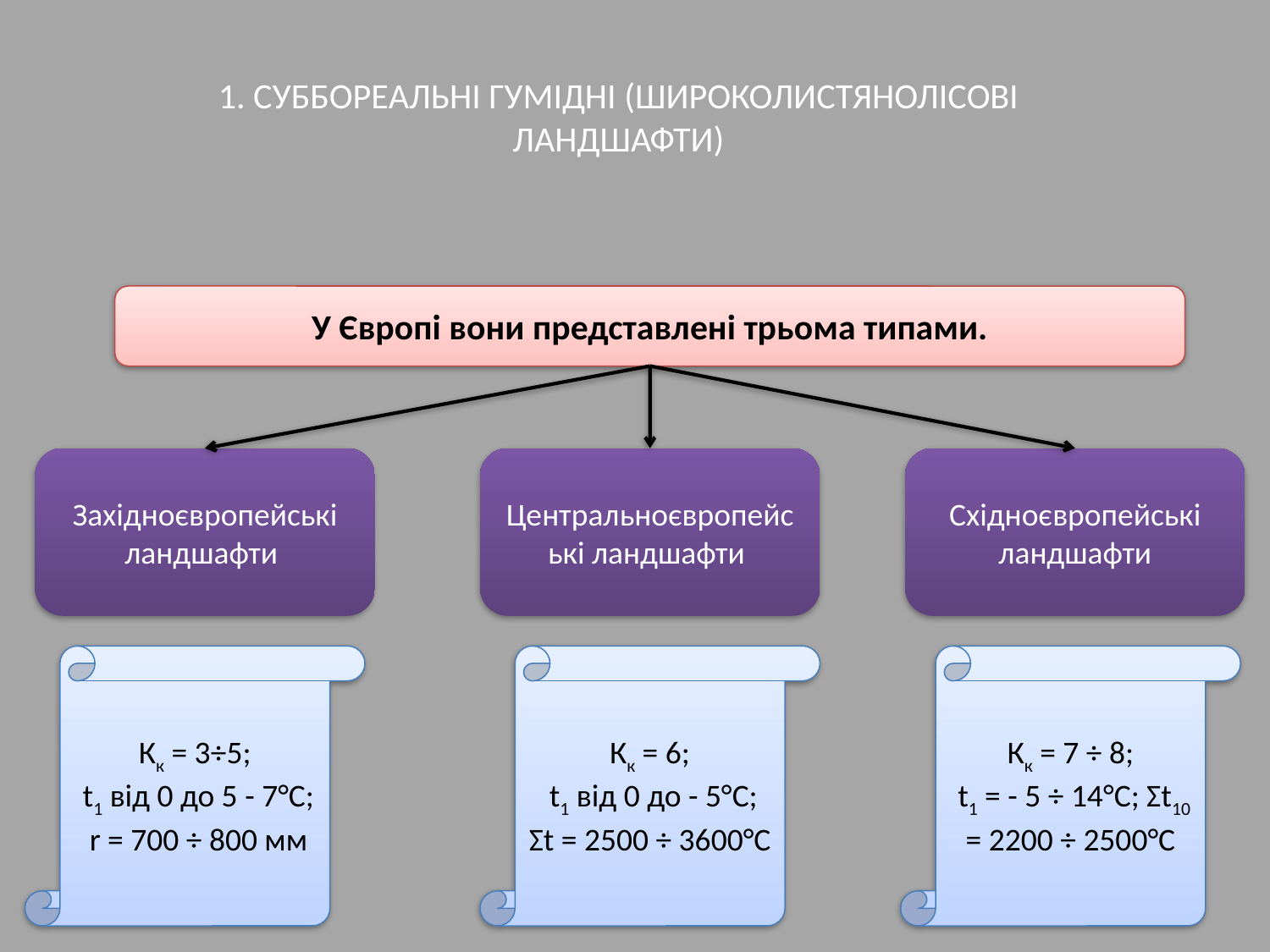

# 1. СУББОРЕАЛЬНІ ГУМІДНІ (ШИРОКОЛИСТЯНОЛІСОВІ ЛАНДШАФТИ)
У Європі вони представлені трьома типами.
Західноєвропейські ландшафти
Центральноєвропейські ландшафти
Східноєвропейські ландшафти
Кк = 3÷5;
 t1 від 0 до 5 - 7°С;
 r = 700 ÷ 800 мм
Кк = 6;
 t1 від 0 до - 5°С;
Σt = 2500 ÷ 3600°С
Кк = 7 ÷ 8;
 t1 = - 5 ÷ 14°С; Σt10 = 2200 ÷ 2500°С